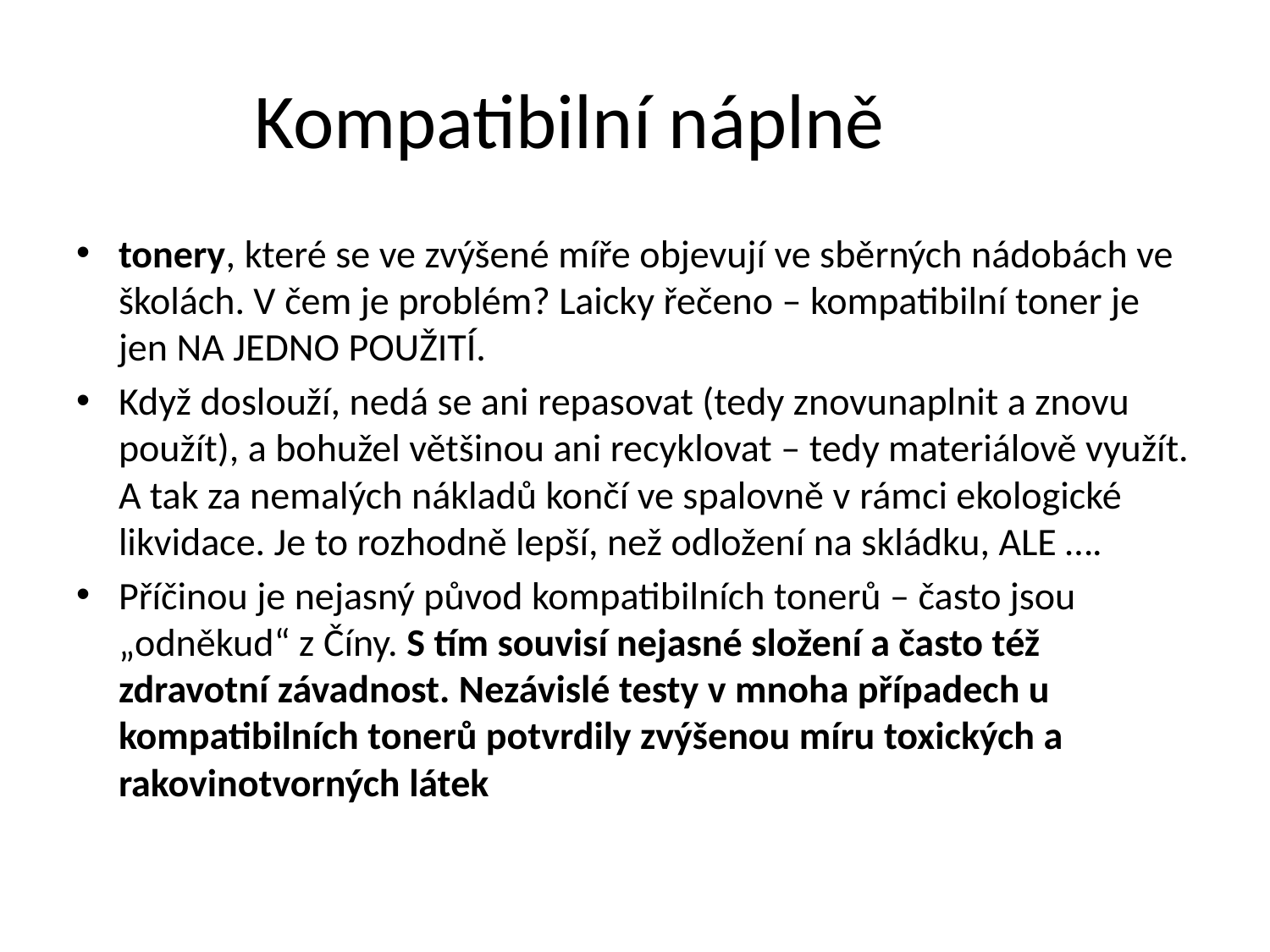

# Kompatibilní náplně
tonery, které se ve zvýšené míře objevují ve sběrných nádobách ve školách. V čem je problém? Laicky řečeno – kompatibilní toner je jen NA JEDNO POUŽITÍ.
Když doslouží, nedá se ani repasovat (tedy znovunaplnit a znovu použít), a bohužel většinou ani recyklovat – tedy materiálově využít. A tak za nemalých nákladů končí ve spalovně v rámci ekologické likvidace. Je to rozhodně lepší, než odložení na skládku, ALE ….
Příčinou je nejasný původ kompatibilních tonerů – často jsou „odněkud“ z Číny. S tím souvisí nejasné složení a často též zdravotní závadnost. Nezávislé testy v mnoha případech u kompatibilních tonerů potvrdily zvýšenou míru toxických a rakovinotvorných látek